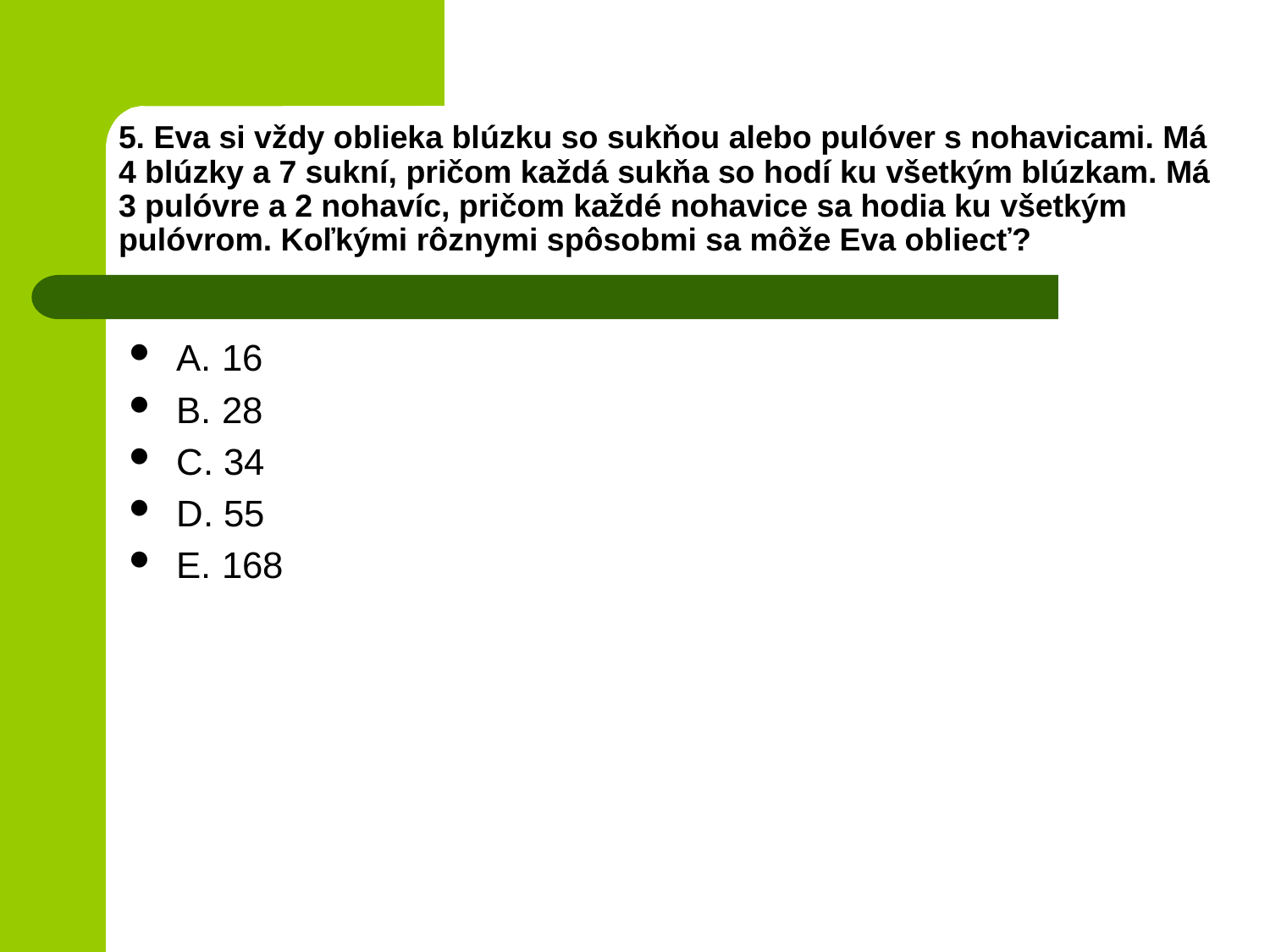

# 5. Eva si vždy oblieka blúzku so sukňou alebo pulóver s nohavicami. Má 4 blúzky a 7 sukní, pričom každá sukňa so hodí ku všetkým blúzkam. Má 3 pulóvre a 2 nohavíc, pričom každé nohavice sa hodia ku všetkým pulóvrom. Koľkými rôznymi spôsobmi sa môže Eva obliecť?
A. 16
B. 28
C. 34
D. 55
E. 168